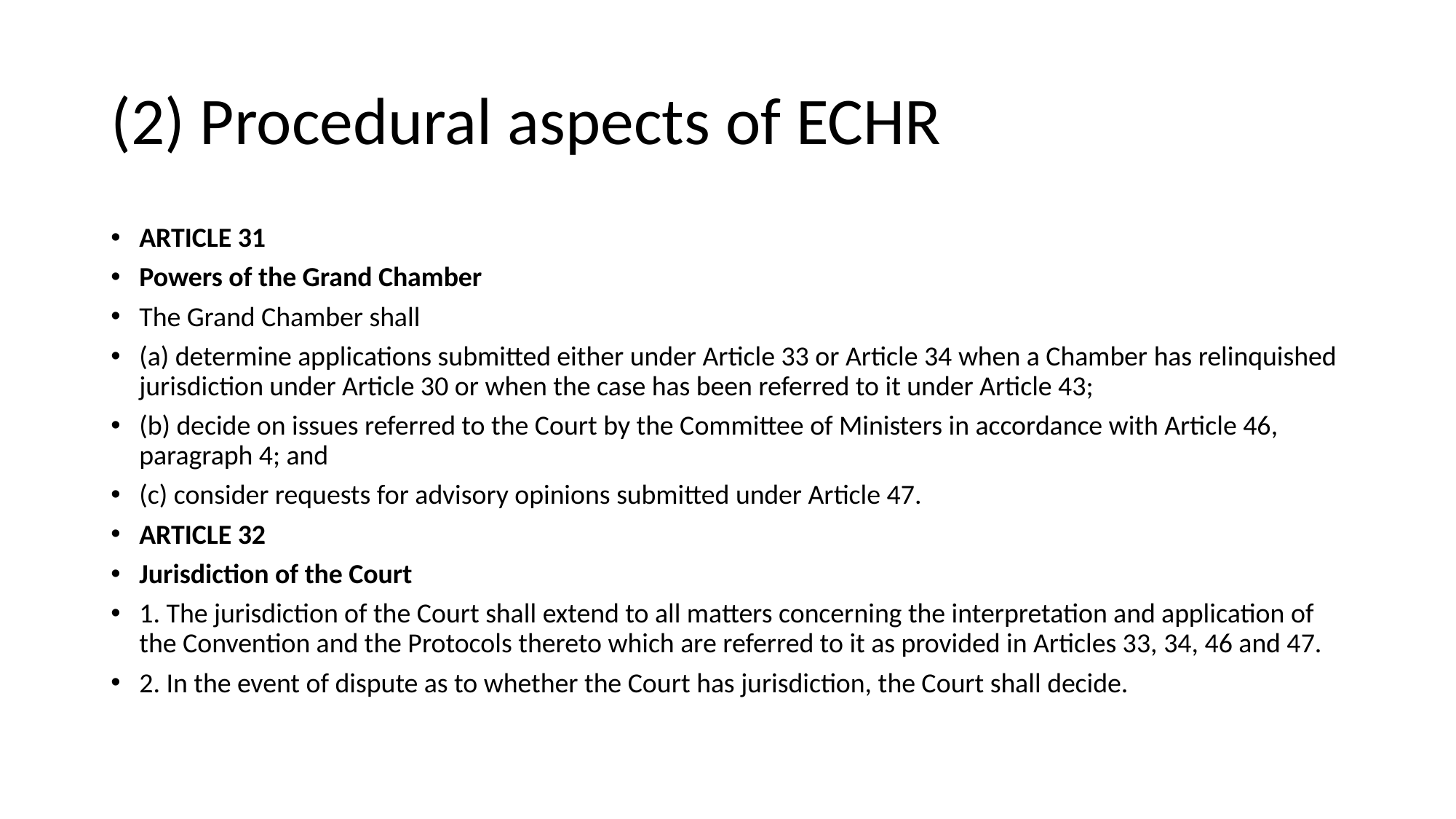

# (2) Procedural aspects of ECHR
ARTICLE 31
Powers of the Grand Chamber
The Grand Chamber shall
(a) determine applications submitted either under Article 33 or Article 34 when a Chamber has relinquished jurisdiction under Article 30 or when the case has been referred to it under Article 43;
(b) decide on issues referred to the Court by the Committee of Ministers in accordance with Article 46, paragraph 4; and
(c) consider requests for advisory opinions submitted under Article 47.
ARTICLE 32
Jurisdiction of the Court
1. The jurisdiction of the Court shall extend to all matters concerning the interpretation and application of the Convention and the Protocols thereto which are referred to it as provided in Articles 33, 34, 46 and 47.
2. In the event of dispute as to whether the Court has jurisdiction, the Court shall decide.